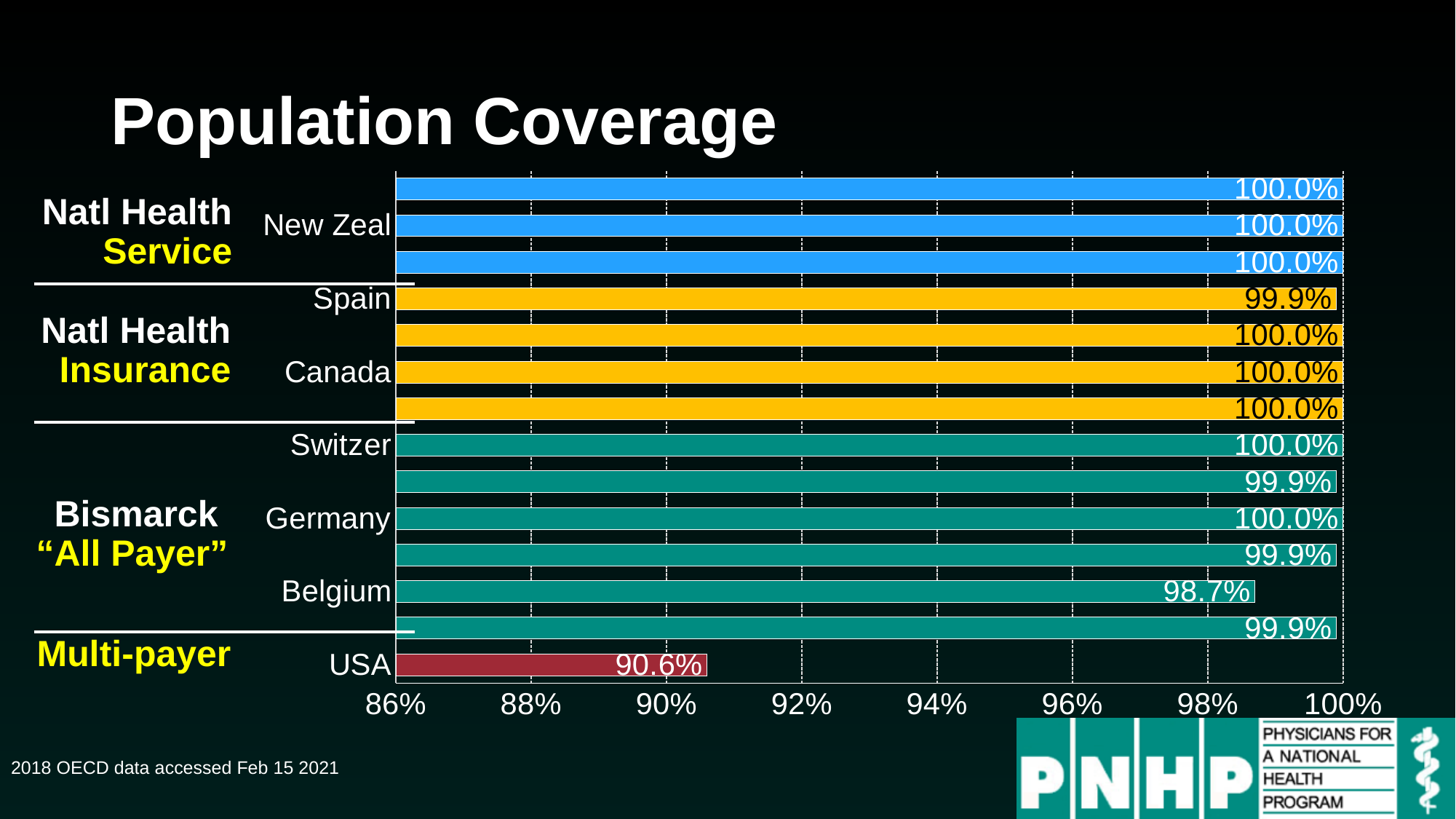

# Population Coverage

### Chart

| Category | Series 1 |
|---|---|
| USA | 0.906 |
| Austria | 0.999 |
| Belgium | 0.987 |
| France | 0.999 |
| Germany | 1.0 |
| Netherl | 0.999 |
| Switzer | 1.0 |
| Australia | 1.0 |
| Canada | 1.0 |
| Ireland | 1.0 |
| Spain | 0.999 |
| Italy | 1.0 |
| New Zeal | 1.0 |
| UK | 1.0 |
Natl Health Service
Natl Health Insurance
Bismarck
“All Payer”
Multi-payer
2018 OECD data accessed Feb 15 2021